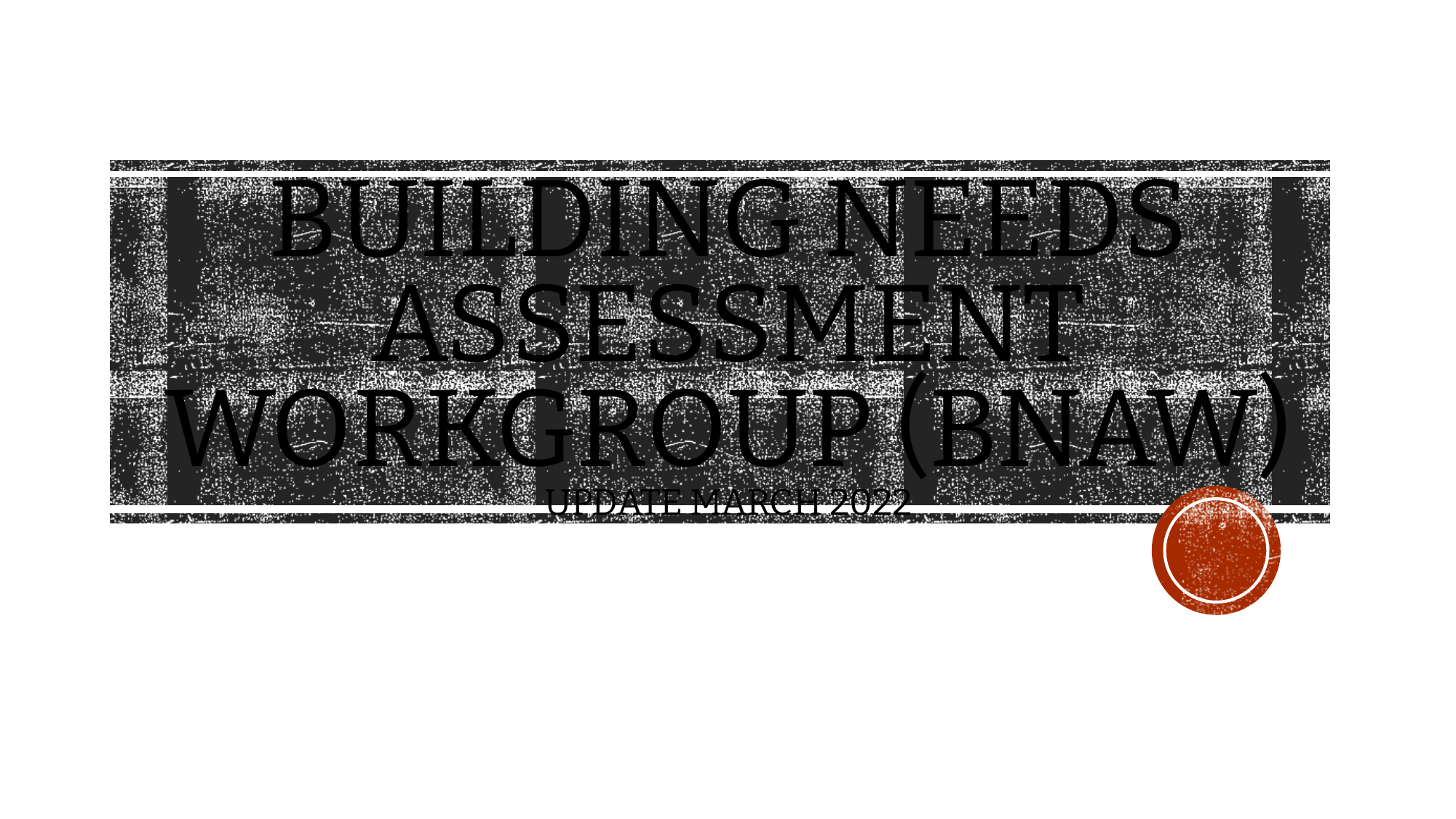

# Building needs assessment workgroup (BNAW) Update March 2022